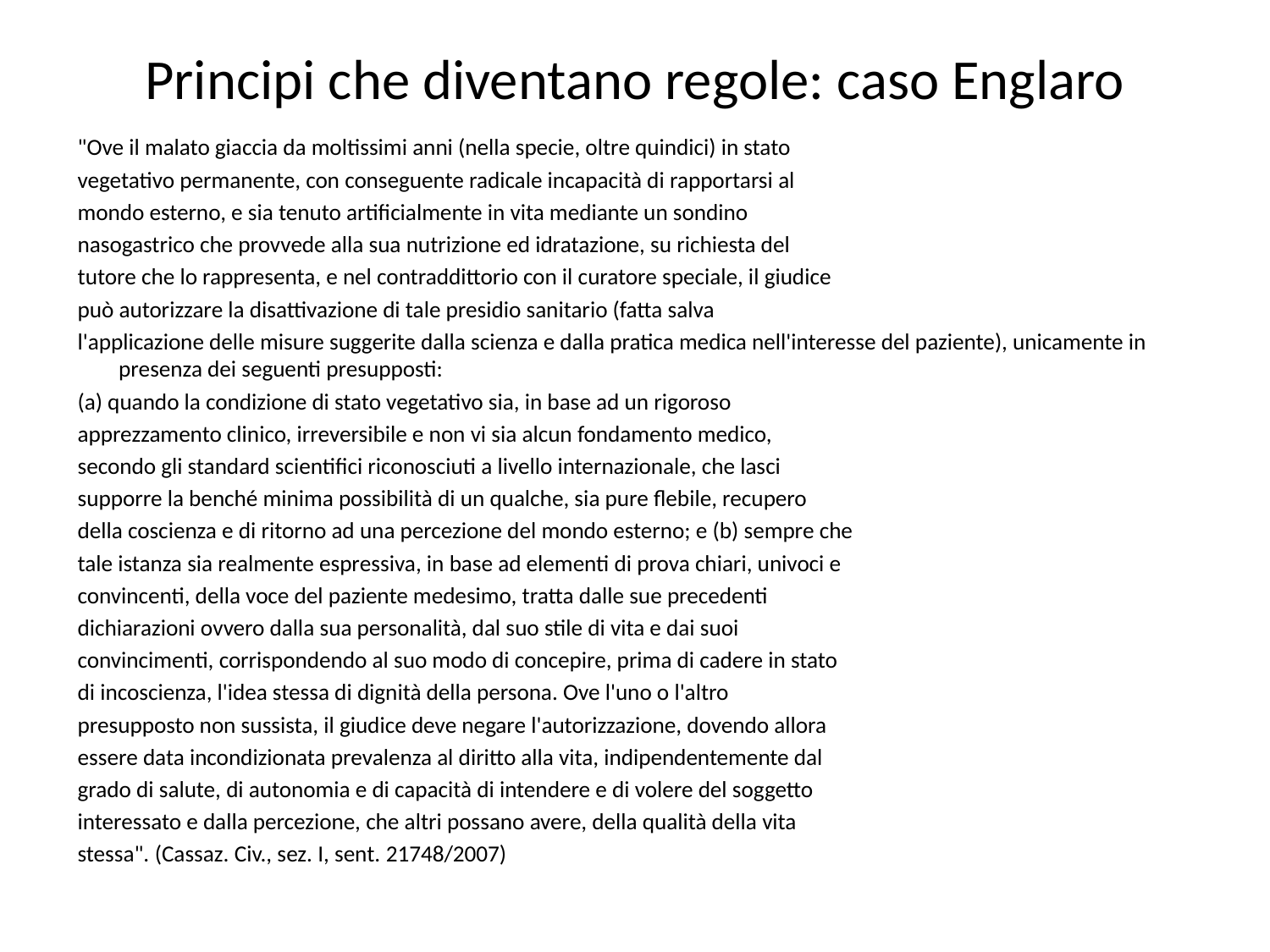

# Principi che diventano regole: caso Englaro
"Ove il malato giaccia da moltissimi anni (nella specie, oltre quindici) in stato
vegetativo permanente, con conseguente radicale incapacità di rapportarsi al
mondo esterno, e sia tenuto artificialmente in vita mediante un sondino
nasogastrico che provvede alla sua nutrizione ed idratazione, su richiesta del
tutore che lo rappresenta, e nel contraddittorio con il curatore speciale, il giudice
può autorizzare la disattivazione di tale presidio sanitario (fatta salva
l'applicazione delle misure suggerite dalla scienza e dalla pratica medica nell'interesse del paziente), unicamente in presenza dei seguenti presupposti:
(a) quando la condizione di stato vegetativo sia, in base ad un rigoroso
apprezzamento clinico, irreversibile e non vi sia alcun fondamento medico,
secondo gli standard scientifici riconosciuti a livello internazionale, che lasci
supporre la benché minima possibilità di un qualche, sia pure flebile, recupero
della coscienza e di ritorno ad una percezione del mondo esterno; e (b) sempre che
tale istanza sia realmente espressiva, in base ad elementi di prova chiari, univoci e
convincenti, della voce del paziente medesimo, tratta dalle sue precedenti
dichiarazioni ovvero dalla sua personalità, dal suo stile di vita e dai suoi
convincimenti, corrispondendo al suo modo di concepire, prima di cadere in stato
di incoscienza, l'idea stessa di dignità della persona. Ove l'uno o l'altro
presupposto non sussista, il giudice deve negare l'autorizzazione, dovendo allora
essere data incondizionata prevalenza al diritto alla vita, indipendentemente dal
grado di salute, di autonomia e di capacità di intendere e di volere del soggetto
interessato e dalla percezione, che altri possano avere, della qualità della vita
stessa". (Cassaz. Civ., sez. I, sent. 21748/2007)